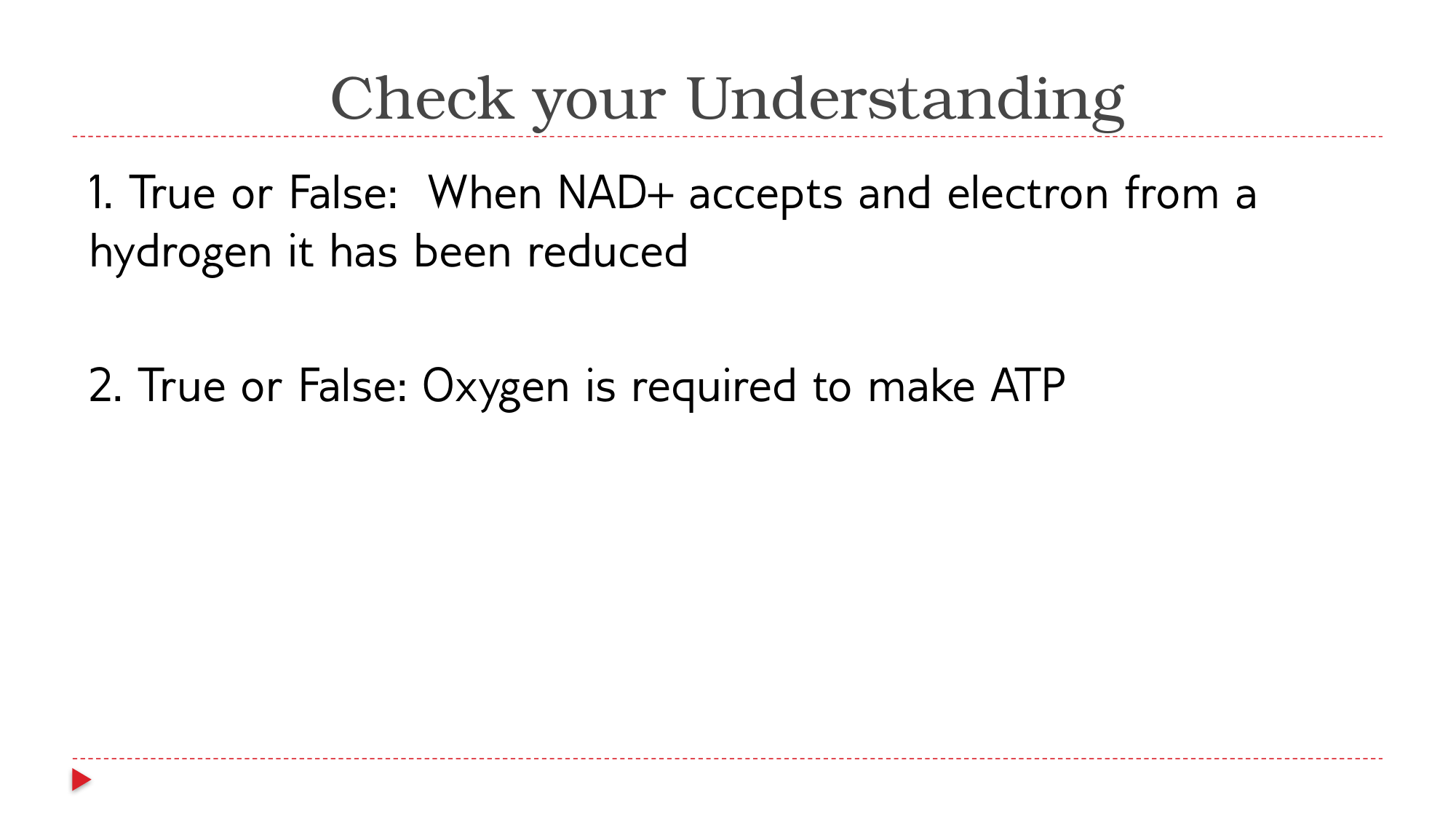

# Check your Understanding
1. True or False:  When NAD+ accepts and electron from a hydrogen it has been reduced

2. True or False: Oxygen is required to make ATP